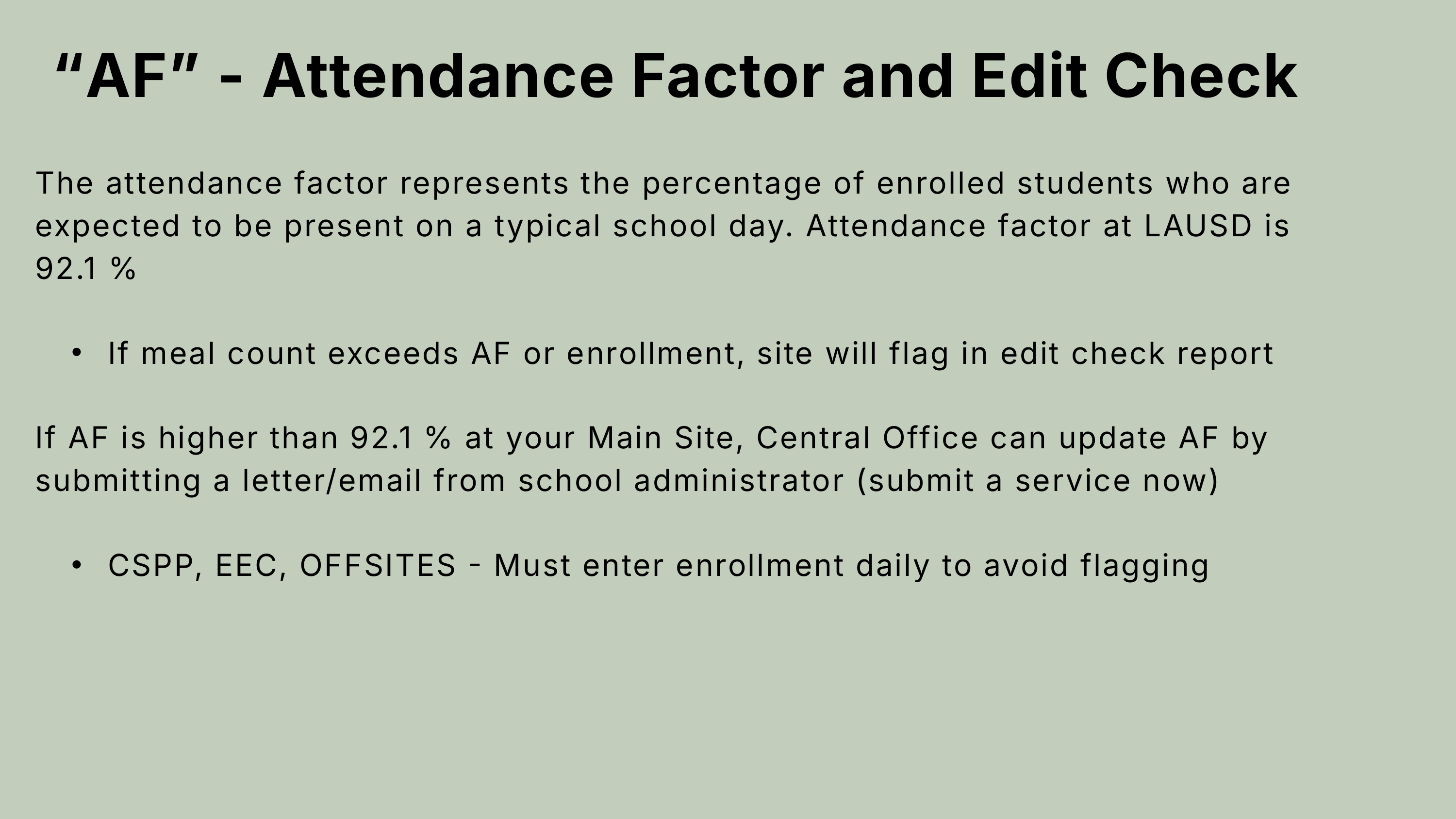

“AF” - Attendance Factor and Edit Check
The attendance factor represents the percentage of enrolled students who are expected to be present on a typical school day. Attendance factor at LAUSD is 92.1 %

If meal count exceeds AF or enrollment, site will flag in edit check report

If AF is higher than 92.1 % at your Main Site, Central Office can update AF by submitting a letter/email from school administrator (submit a service now)

CSPP, EEC, OFFSITES - Must enter enrollment daily to avoid flagging